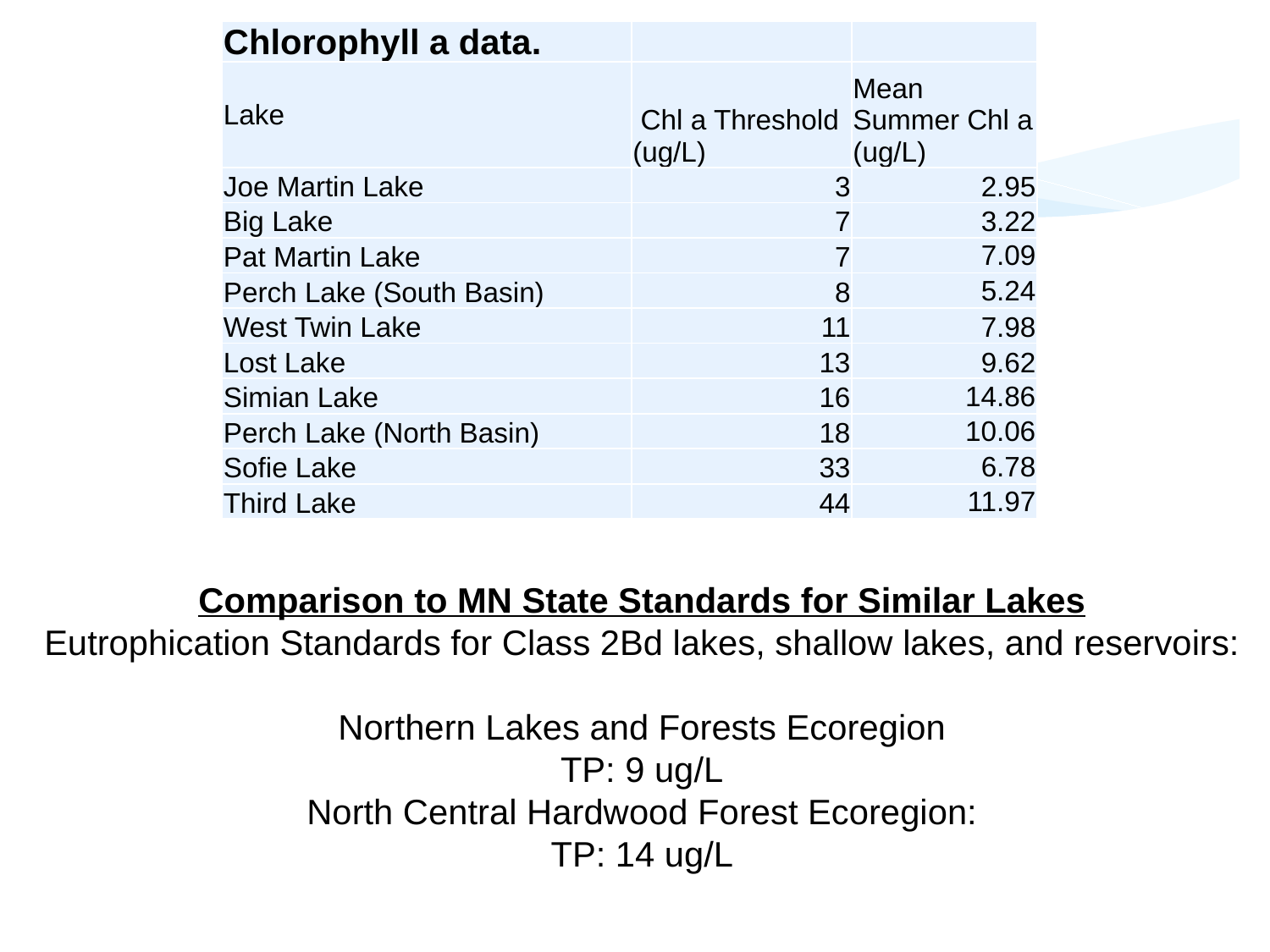

| Chlorophyll a data. |  |  |
| --- | --- | --- |
| Lake | Chl a Threshold (ug/L) | Mean Summer Chl a (ug/L) |
| Joe Martin Lake | 3 | 2.95 |
| Big Lake | 7 | 3.22 |
| Pat Martin Lake | 7 | 7.09 |
| Perch Lake (South Basin) | 8 | 5.24 |
| West Twin Lake | 11 | 7.98 |
| Lost Lake | 13 | 9.62 |
| Simian Lake | 16 | 14.86 |
| Perch Lake (North Basin) | 18 | 10.06 |
| Sofie Lake | 33 | 6.78 |
| Third Lake | 44 | 11.97 |
Comparison to MN State Standards for Similar Lakes
Eutrophication Standards for Class 2Bd lakes, shallow lakes, and reservoirs:

Northern Lakes and Forests Ecoregion
TP: 9 ug/L
North Central Hardwood Forest Ecoregion:
TP: 14 ug/L